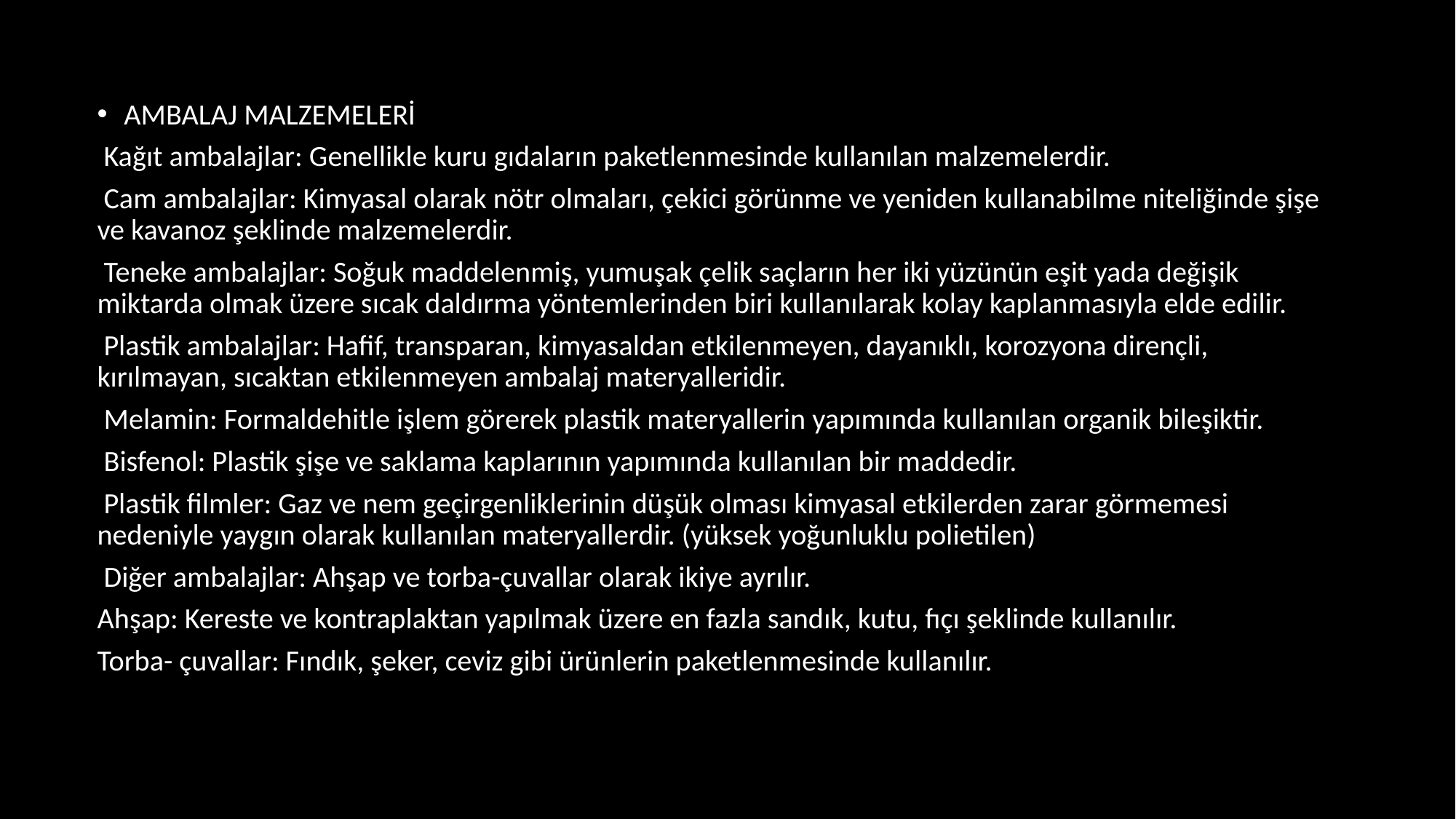

AMBALAJ MALZEMELERİ
 Kağıt ambalajlar: Genellikle kuru gıdaların paketlenmesinde kullanılan malzemelerdir.
 Cam ambalajlar: Kimyasal olarak nötr olmaları, çekici görünme ve yeniden kullanabilme niteliğinde şişe ve kavanoz şeklinde malzemelerdir.
 Teneke ambalajlar: Soğuk maddelenmiş, yumuşak çelik saçların her iki yüzünün eşit yada değişik miktarda olmak üzere sıcak daldırma yöntemlerinden biri kullanılarak kolay kaplanmasıyla elde edilir.
 Plastik ambalajlar: Hafif, transparan, kimyasaldan etkilenmeyen, dayanıklı, korozyona dirençli, kırılmayan, sıcaktan etkilenmeyen ambalaj materyalleridir.
 Melamin: Formaldehitle işlem görerek plastik materyallerin yapımında kullanılan organik bileşiktir.
 Bisfenol: Plastik şişe ve saklama kaplarının yapımında kullanılan bir maddedir.
 Plastik filmler: Gaz ve nem geçirgenliklerinin düşük olması kimyasal etkilerden zarar görmemesi nedeniyle yaygın olarak kullanılan materyallerdir. (yüksek yoğunluklu polietilen)
 Diğer ambalajlar: Ahşap ve torba-çuvallar olarak ikiye ayrılır.
Ahşap: Kereste ve kontraplaktan yapılmak üzere en fazla sandık, kutu, fıçı şeklinde kullanılır.
Torba- çuvallar: Fındık, şeker, ceviz gibi ürünlerin paketlenmesinde kullanılır.